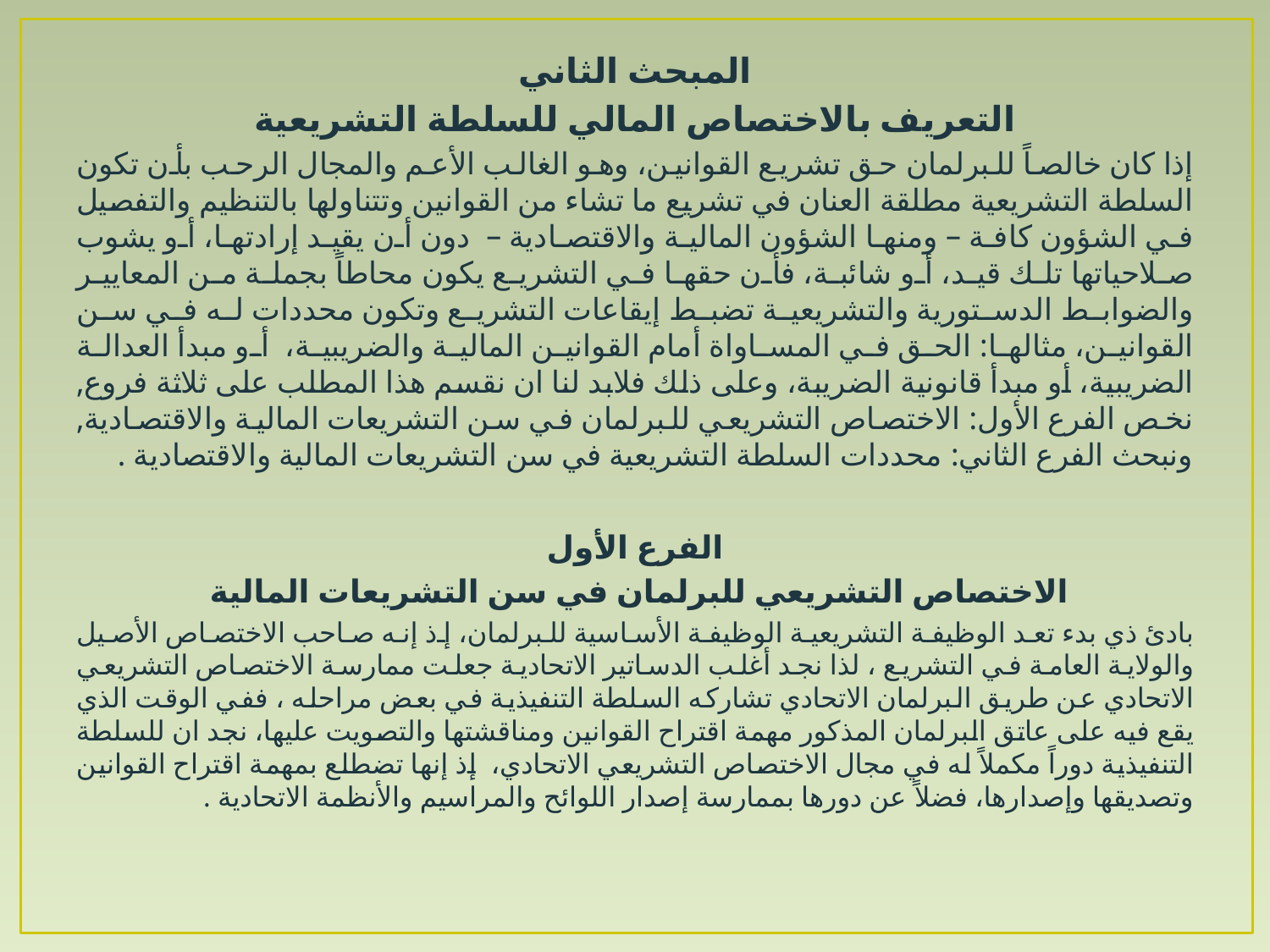

المبحث الثاني
 التعريف بالاختصاص المالي للسلطة التشريعية
إذا كان خالصاً للبرلمان حق تشريع القوانين، وهو الغالب الأعم والمجال الرحب بأن تكون السلطة التشريعية مطلقة العنان في تشريع ما تشاء من القوانين وتتناولها بالتنظيم والتفصيل في الشؤون كافة – ومنها الشؤون المالية والاقتصادية –  دون أن يقيد إرادتها، أو يشوب صلاحياتها تلك قيد، أو شائبة، فأن حقها في التشريع يكون محاطاً بجملة من المعايير والضوابط الدستورية والتشريعية تضبط إيقاعات التشريع وتكون محددات له في سن القوانين، مثالها: الحق في المساواة أمام القوانين المالية والضريبية،  أو مبدأ العدالة الضريبية، أو مبدأ قانونية الضريبة، وعلى ذلك فلابد لنا ان نقسم هذا المطلب على ثلاثة فروع, نخص الفرع الأول: الاختصاص التشريعي للبرلمان في سن التشريعات المالية والاقتصادية, ونبحث الفرع الثاني: محددات السلطة التشريعية في سن التشريعات المالية والاقتصادية .

الفرع الأول
الاختصاص التشريعي للبرلمان في سن التشريعات المالية
بادئ ذي بدء تعد الوظيفة التشريعية الوظيفة الأساسية للبرلمان، إذ إنه صاحب الاختصاص الأصيل والولاية العامة في التشريع ، لذا نجد أغلب الدساتير الاتحادية جعلت ممارسة الاختصاص التشريعي الاتحادي عن طريق البرلمان الاتحادي تشاركه السلطة التنفيذية في بعض مراحله ، ففي الوقت الذي يقع فيه على عاتق البرلمان المذكور مهمة اقتراح القوانين ومناقشتها والتصويت عليها، نجد ان للسلطة التنفيذية دوراً مكملاً له في مجال الاختصاص التشريعي الاتحادي،  إذ إنها تضطلع بمهمة اقتراح القوانين وتصديقها وإصدارها، فضلاً عن دورها بممارسة إصدار اللوائح والمراسيم والأنظمة الاتحادية .